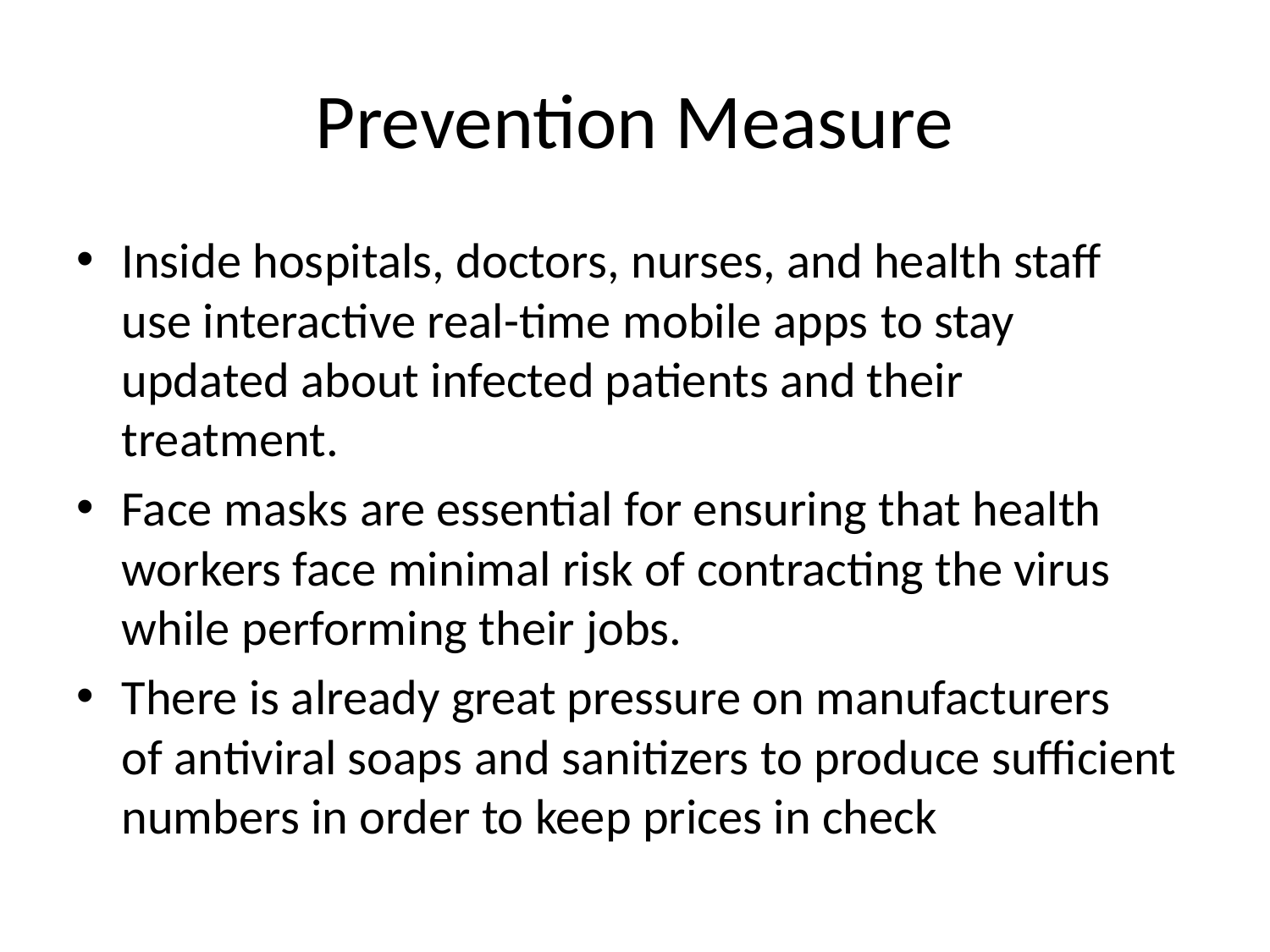

# Prevention Measure
Inside hospitals, doctors, nurses, and health staff use interactive real-time mobile apps to stay updated about infected patients and their treatment.
Face masks are essential for ensuring that health workers face minimal risk of contracting the virus while performing their jobs.
There is already great pressure on manufacturers of antiviral soaps and sanitizers to produce sufficient numbers in order to keep prices in check